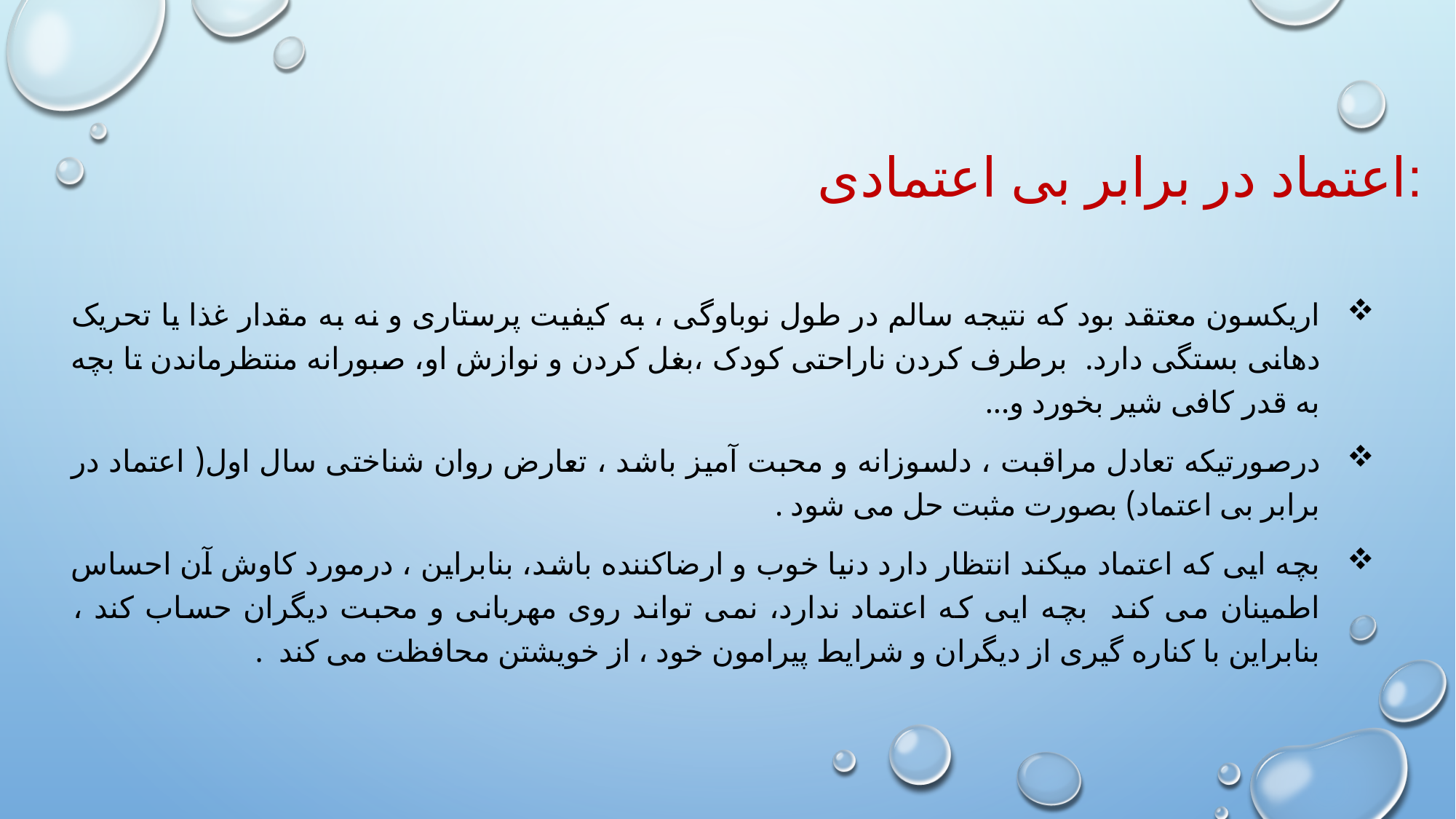

# اعتماد در برابر بی اعتمادی:
اریکسون معتقد بود که نتیجه سالم در طول نوباوگی ، به کیفیت پرستاری و نه به مقدار غذا یا تحریک دهانی بستگی دارد.  برطرف کردن ناراحتی کودک ،بغل کردن و نوازش او، صبورانه منتظرماندن تا بچه به قدر کافی شیر بخورد و...
درصورتیکه تعادل مراقبت ، دلسوزانه و محبت آمیز باشد ، تعارض روان شناختی سال اول( اعتماد در برابر بی اعتماد) بصورت مثبت حل می شود .
بچه ایی که اعتماد میکند انتظار دارد دنیا خوب و ارضاکننده باشد، بنابراین ، درمورد کاوش آن احساس اطمینان می کند  بچه ایی که اعتماد ندارد، نمی تواند روی مهربانی و محبت دیگران حساب کند ، بنابراین با کناره گیری از دیگران و شرایط پیرامون خود ، از خویشتن محافظت می کند  .